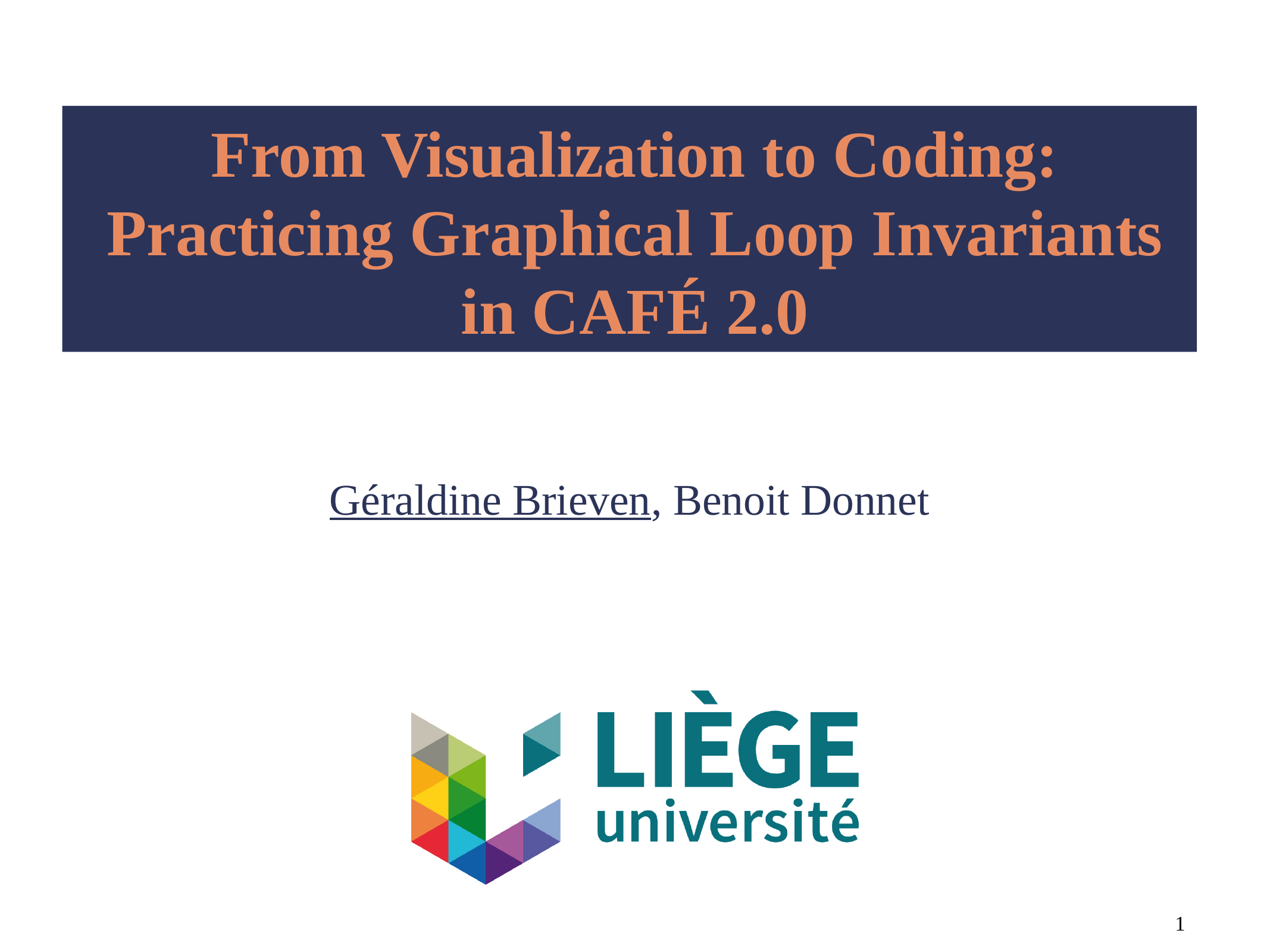

From Visualization to Coding: Practicing Graphical Loop Invariants in CAFÉ 2.0
Géraldine Brieven, Benoit Donnet
CAFÉ 2.0
1